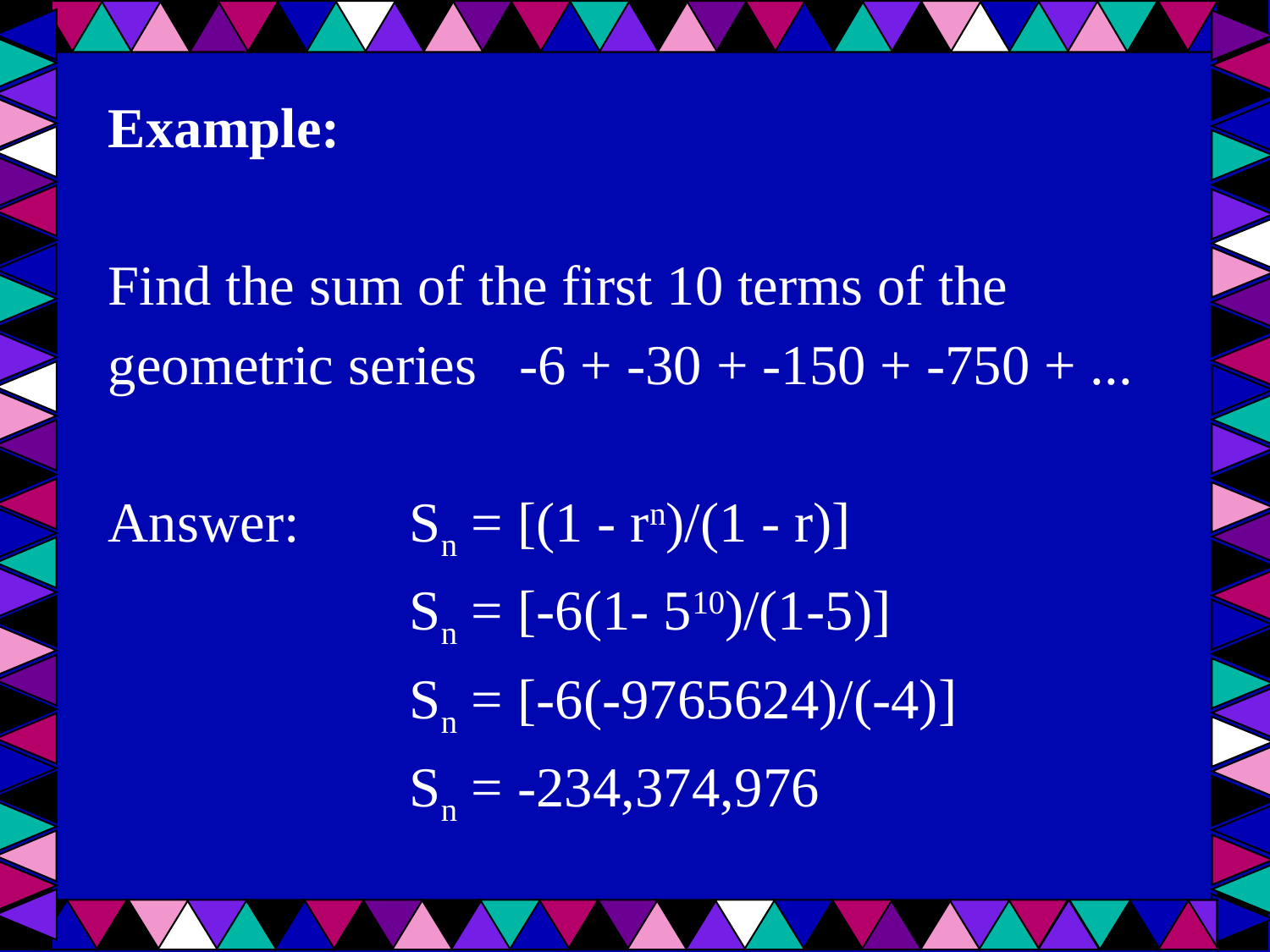

Example:

Find the sum of the first 10 terms of the
geometric series   -6 + -30 + -150 + -750 + ...

Answer:   	Sn = [(1 - rn)/(1 - r)]
			Sn = [-6(1- 510)/(1-5)]
			Sn = [-6(-9765624)/(-4)]
			Sn = -234,374,976